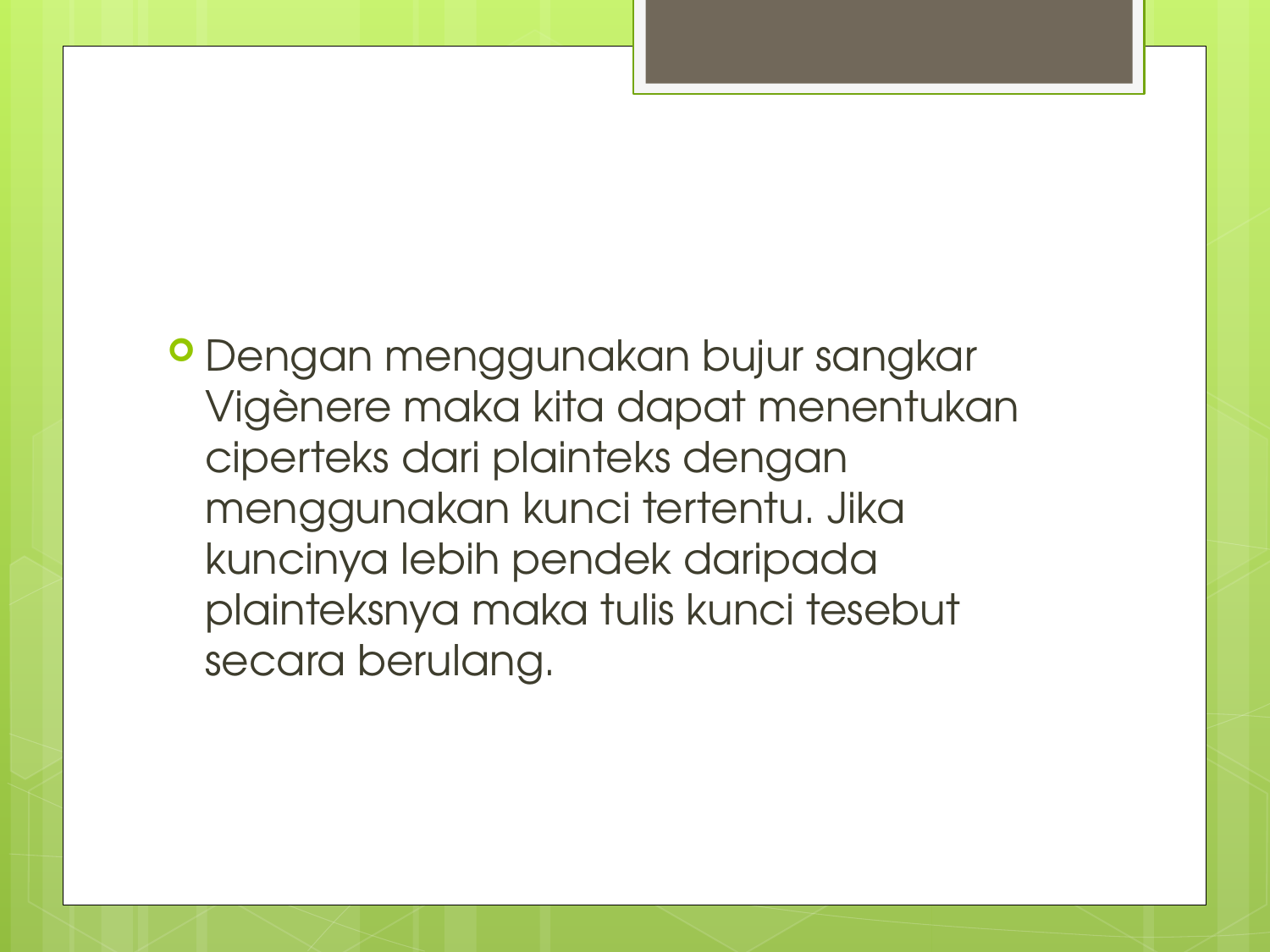

#
Dengan menggunakan bujur sangkar Vigènere maka kita dapat menentukan ciperteks dari plainteks dengan menggunakan kunci tertentu. Jika kuncinya lebih pendek daripada plainteksnya maka tulis kunci tesebut secara berulang.